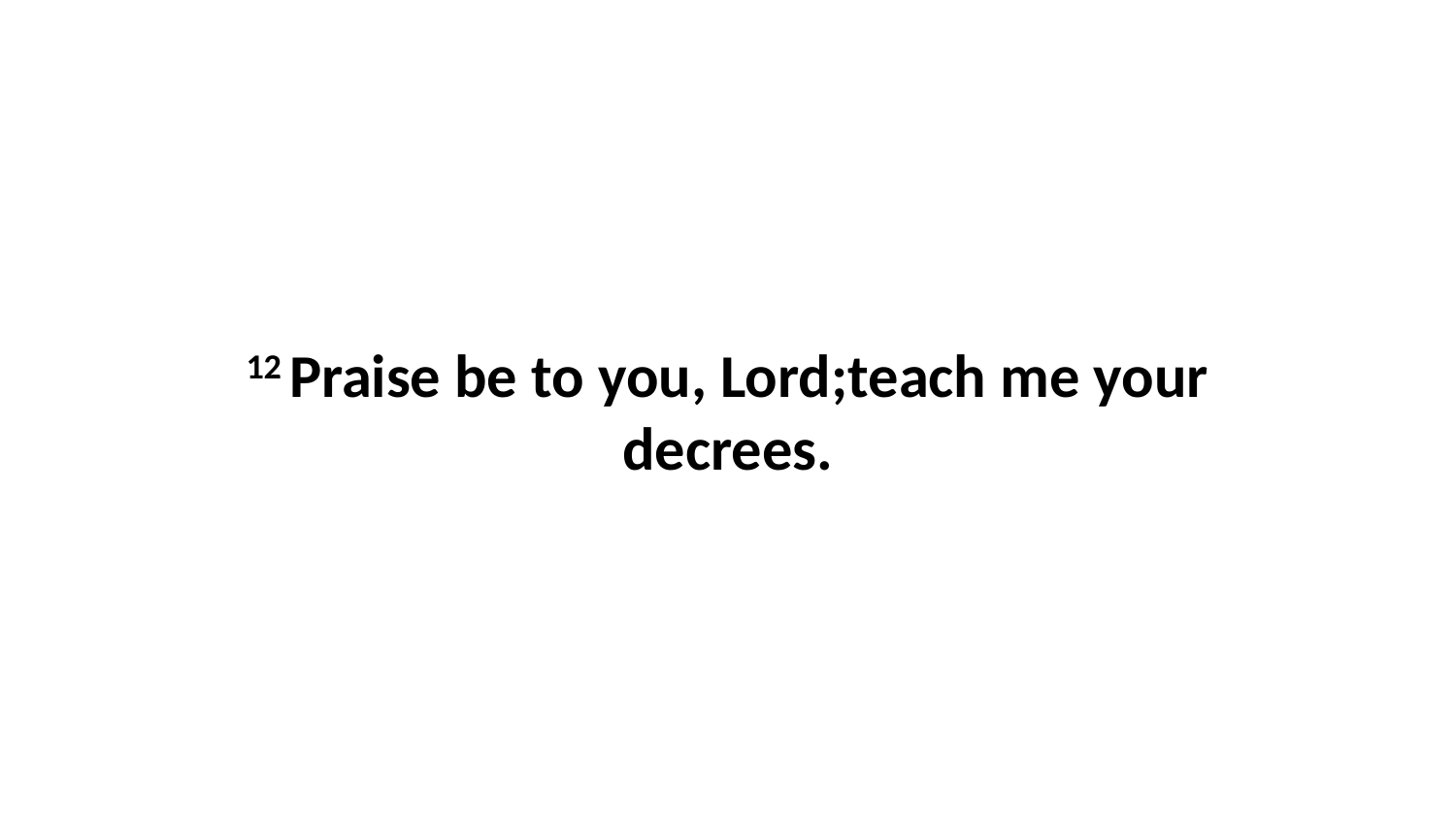

12 Praise be to you, Lord;teach me your decrees.